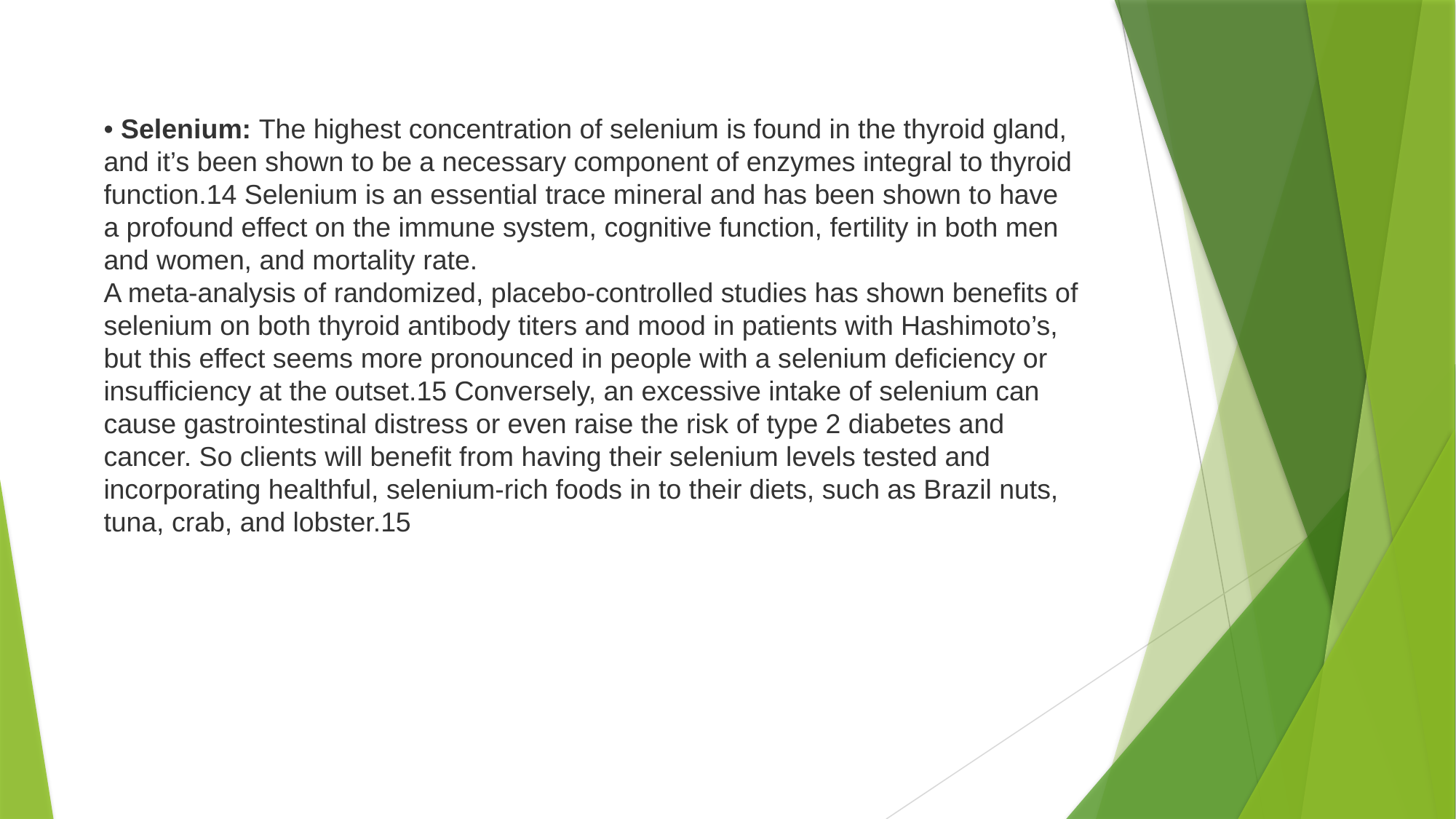

• Selenium: The highest concentration of selenium is found in the thyroid gland, and it’s been shown to be a necessary component of enzymes integral to thyroid function.14 Selenium is an essential trace mineral and has been shown to have a profound effect on the immune system, cognitive function, fertility in both men and women, and mortality rate.
A meta-analysis of randomized, placebo-controlled studies has shown benefits of selenium on both thyroid antibody titers and mood in patients with Hashimoto’s, but this effect seems more pronounced in people with a selenium deficiency or insufficiency at the outset.15 Conversely, an excessive intake of selenium can cause gastrointestinal distress or even raise the risk of type 2 diabetes and cancer. So clients will benefit from having their selenium levels tested and incorporating healthful, selenium-rich foods in to their diets, such as Brazil nuts, tuna, crab, and lobster.15